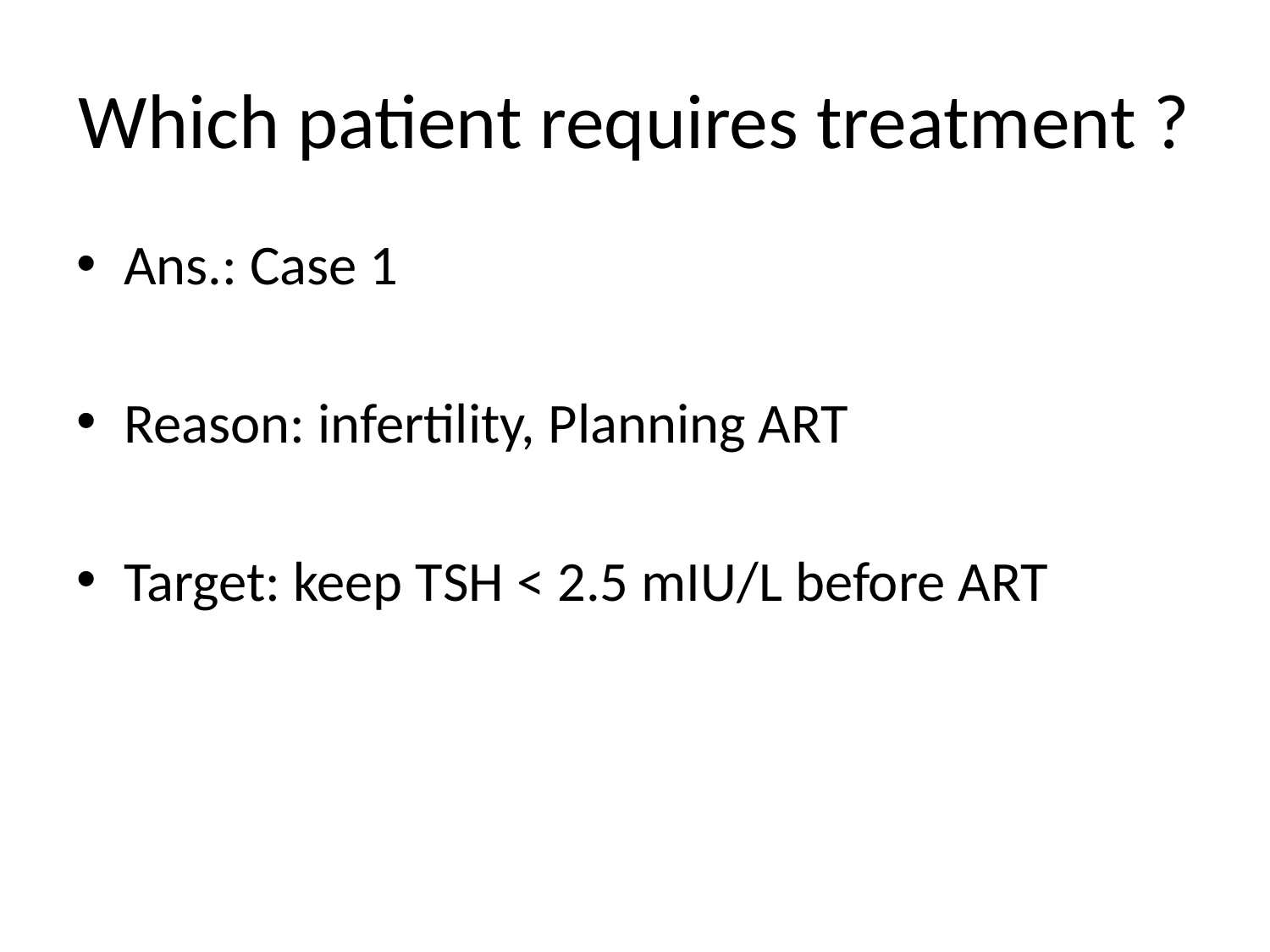

# Which patient requires treatment ?
Ans.: Case 1

Reason: infertility, Planning ART

Target: keep TSH < 2.5 mIU/L before ART